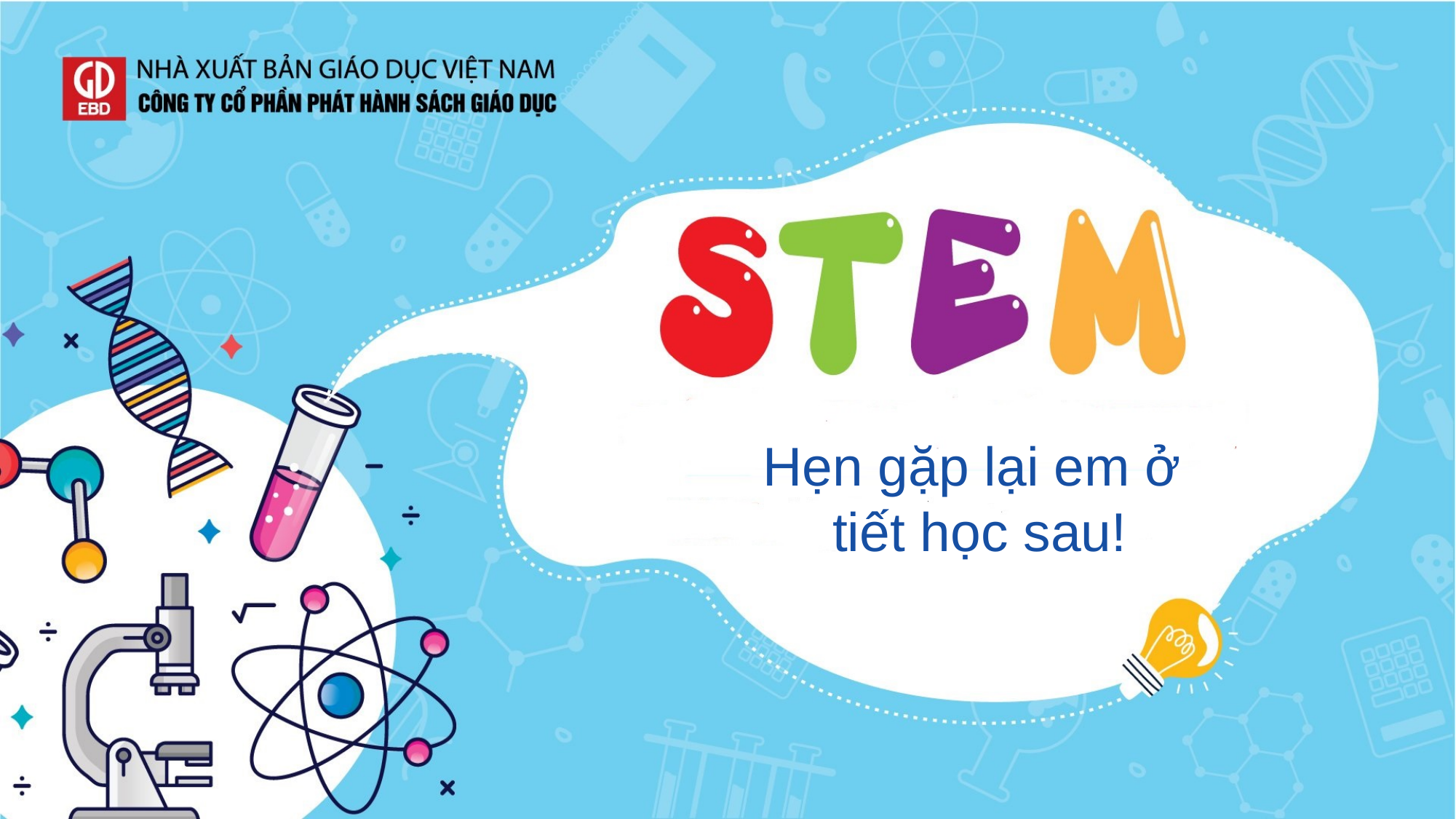

Hẹn gặp lại em ở
tiết học sau!